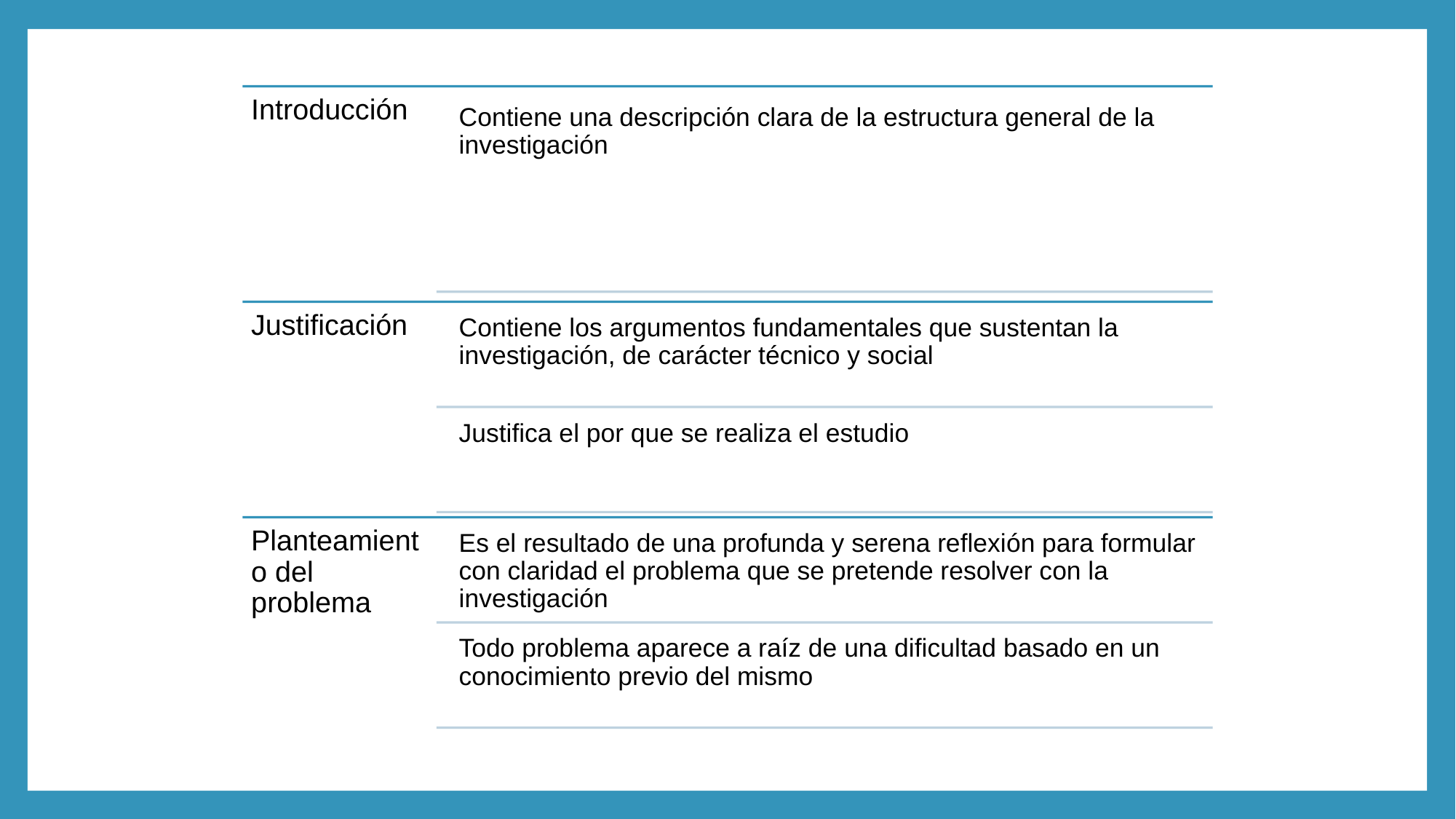

Introducción
Contiene una descripción clara de la estructura general de la investigación
Justificación
Contiene los argumentos fundamentales que sustentan la investigación, de carácter técnico y social
Justifica el por que se realiza el estudio
Planteamiento del problema
Es el resultado de una profunda y serena reflexión para formular con claridad el problema que se pretende resolver con la investigación
Todo problema aparece a raíz de una dificultad basado en un conocimiento previo del mismo